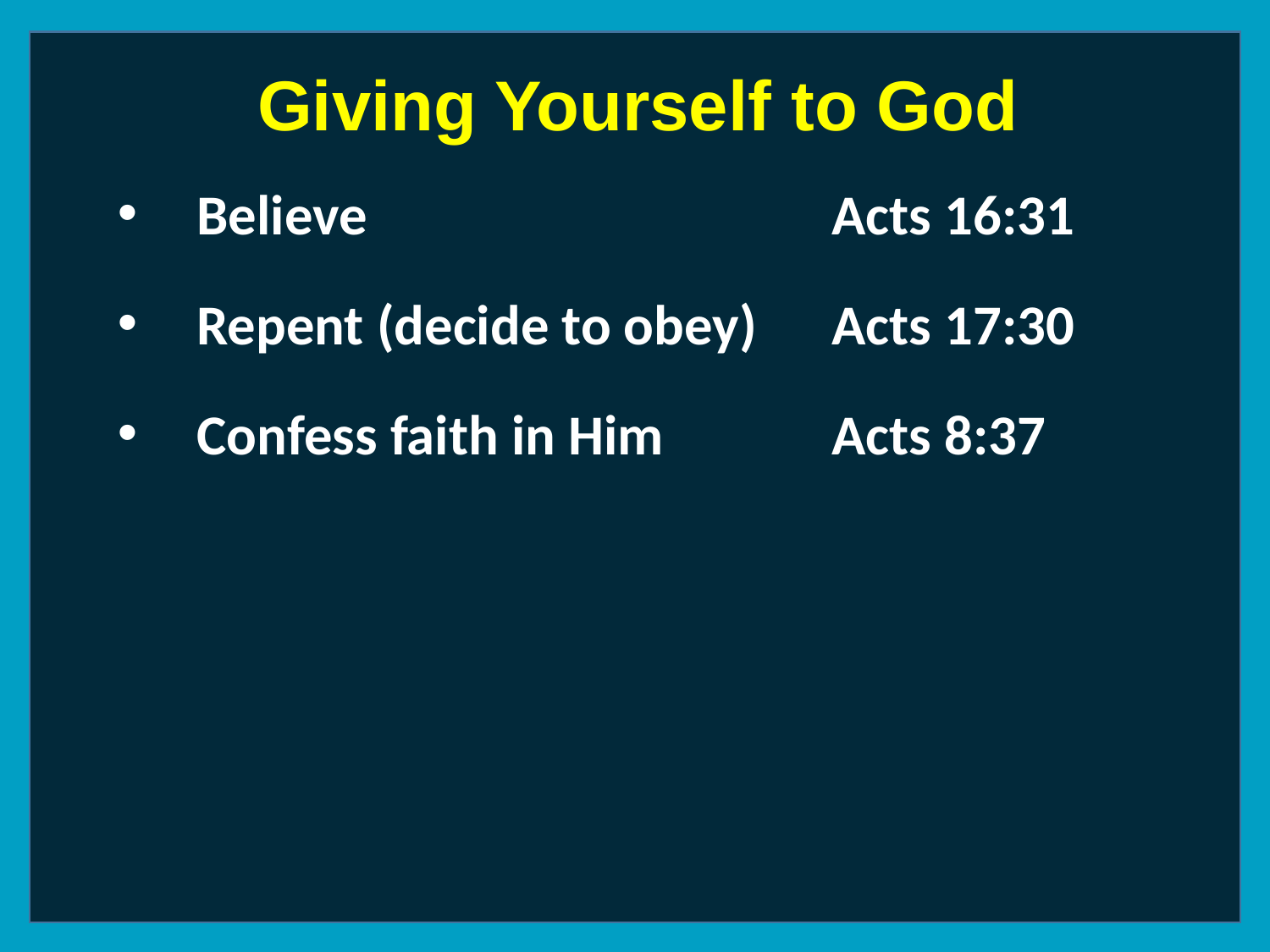

Giving Yourself to God

Believe  				Acts 16:31
Repent (decide to obey)	Acts 17:30
Confess faith in Him		Acts 8:37